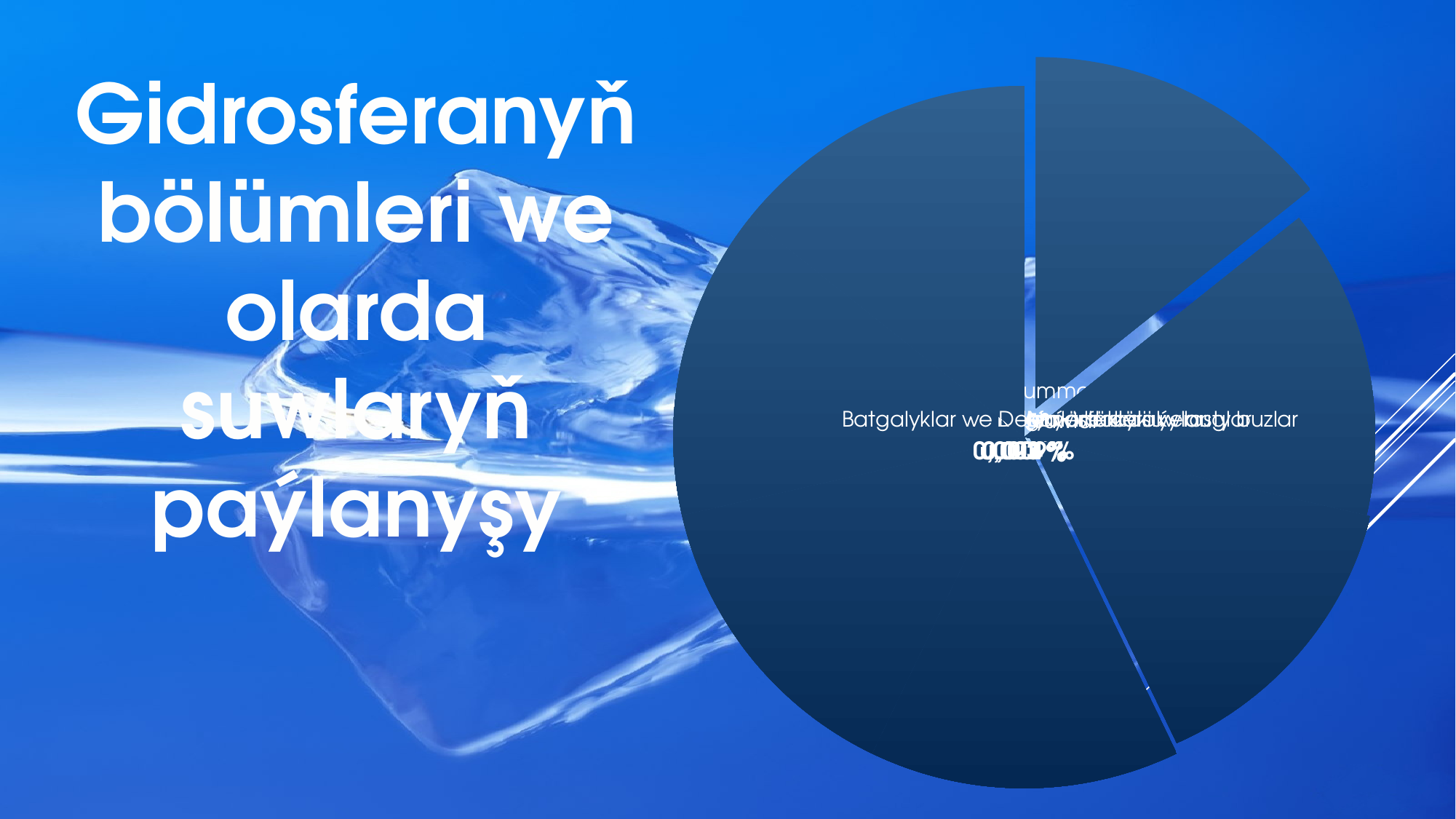

Dünýä ummany
96,53 %
Buzluklar we gar örtükleri
1,74 %
Ýerasty suwlar
1,69 %
Müdimi buzluklar bilen örtüler ýerlerdäki ýerasty buzlar
0,023 %
Toprakdaky çyglar we Atmosferadaky buglar
0,002 %
Köller
0,014 %
Batgalyklar we Derýalardaky suwlar
0,0009 %
Gidrosferanyň bölümleri we olarda suwlaryň paýlanyşy